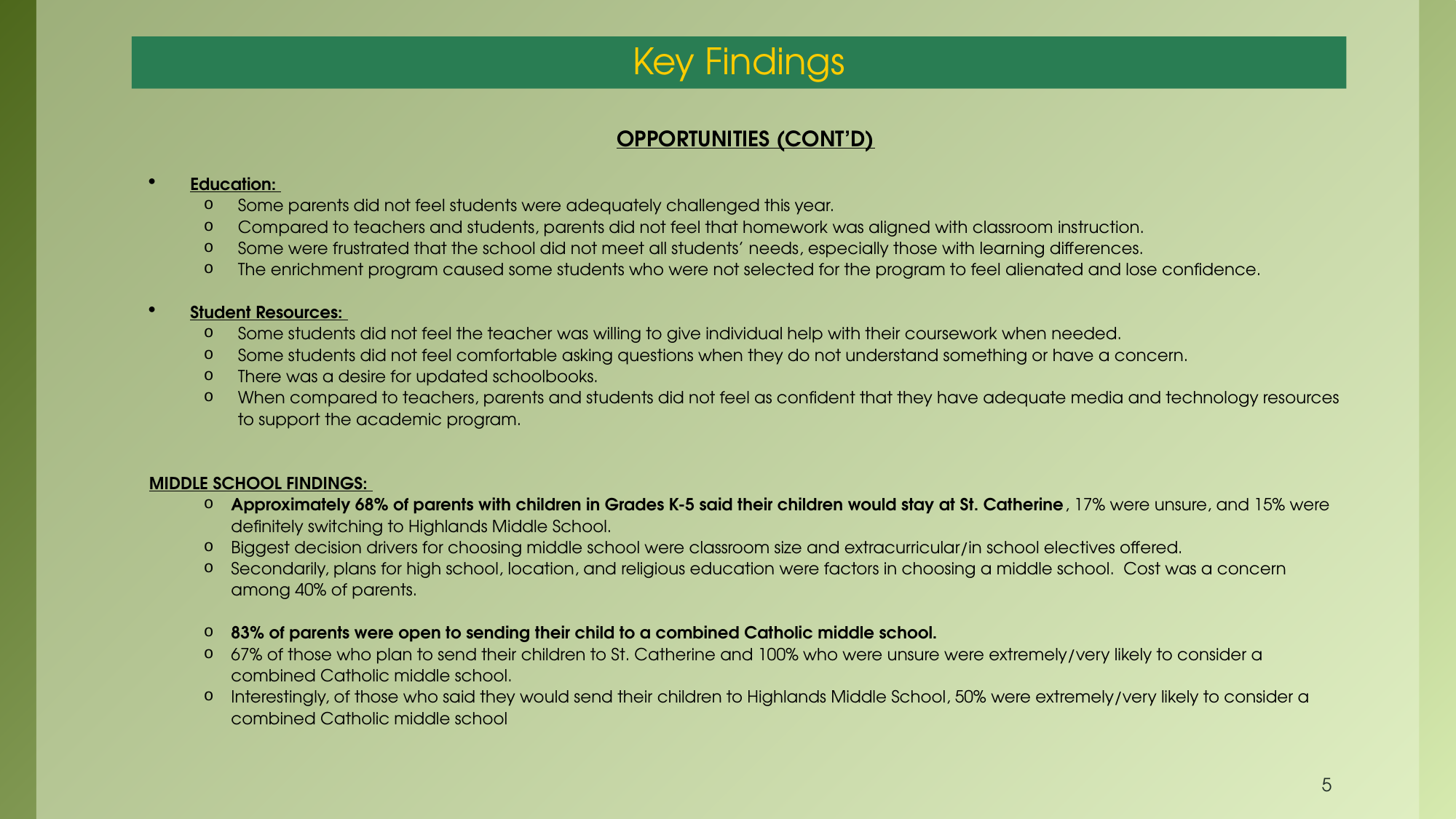

Key Findings
OPPORTUNITIES (CONT’D)

Education:
Some parents did not feel students were adequately challenged this year.
Compared to teachers and students, parents did not feel that homework was aligned with classroom instruction.
Some were frustrated that the school did not meet all students’ needs, especially those with learning differences.
The enrichment program caused some students who were not selected for the program to feel alienated and lose confidence.

Student Resources:
Some students did not feel the teacher was willing to give individual help with their coursework when needed.
Some students did not feel comfortable asking questions when they do not understand something or have a concern.
There was a desire for updated schoolbooks.
When compared to teachers, parents and students did not feel as confident that they have adequate media and technology resources to support the academic program.

MIDDLE SCHOOL FINDINGS:
Approximately 68% of parents with children in Grades K-5 said their children would stay at St. Catherine, 17% were unsure, and 15% were definitely switching to Highlands Middle School.
Biggest decision drivers for choosing middle school were classroom size and extracurricular/in school electives offered.
Secondarily, plans for high school, location, and religious education were factors in choosing a middle school.  Cost was a concern among 40% of parents.

83% of parents were open to sending their child to a combined Catholic middle school.
67% of those who plan to send their children to St. Catherine and 100% who were unsure were extremely/very likely to consider a combined Catholic middle school.
Interestingly, of those who said they would send their children to Highlands Middle School, 50% were extremely/very likely to consider a combined Catholic middle school

5